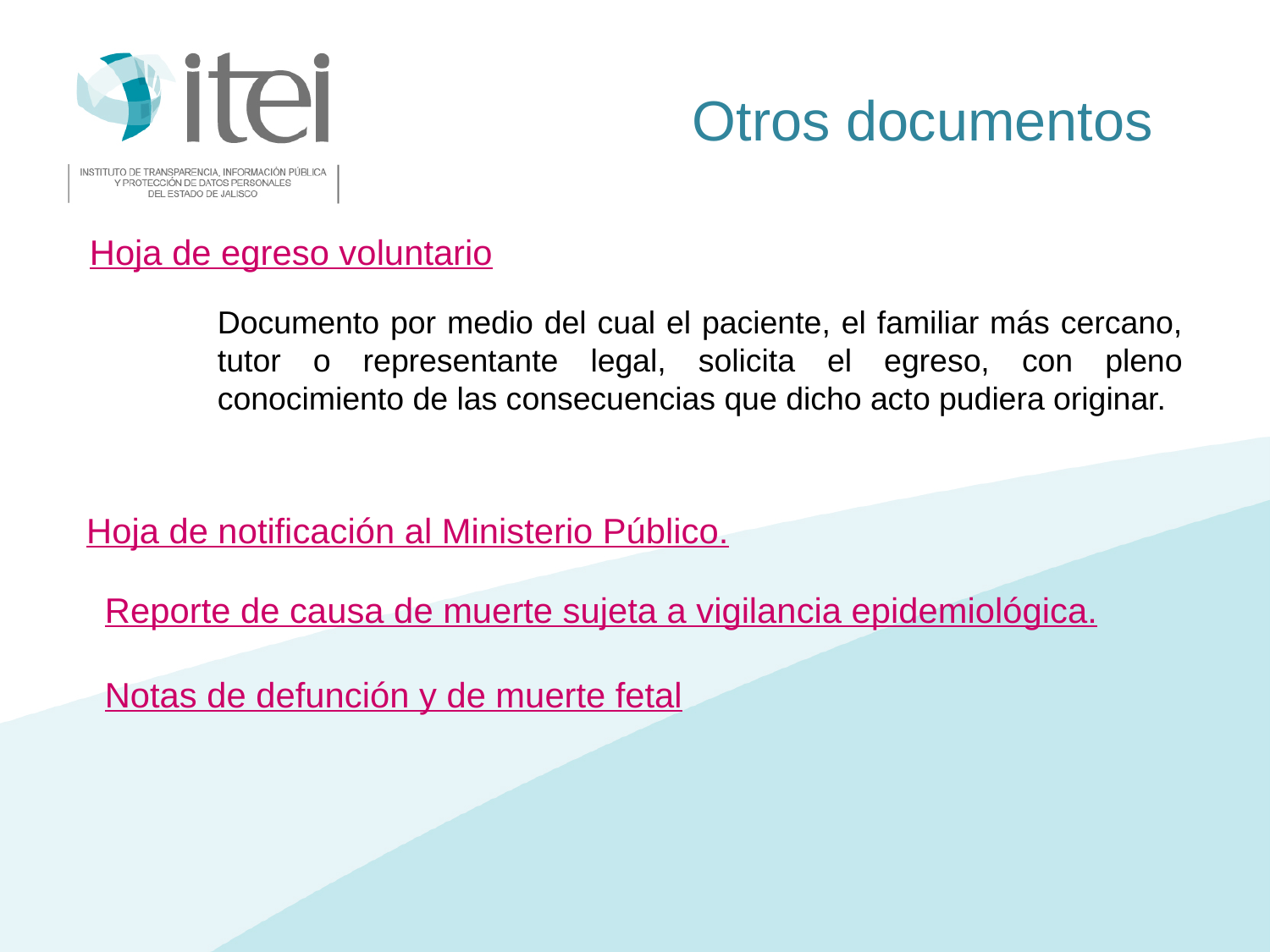

Otros documentos
Hoja de egreso voluntario
Documento por medio del cual el paciente, el familiar más cercano, tutor o representante legal, solicita el egreso, con pleno conocimiento de las consecuencias que dicho acto pudiera originar.
Hoja de notificación al Ministerio Público.
Reporte de causa de muerte sujeta a vigilancia epidemiológica.
Notas de defunción y de muerte fetal